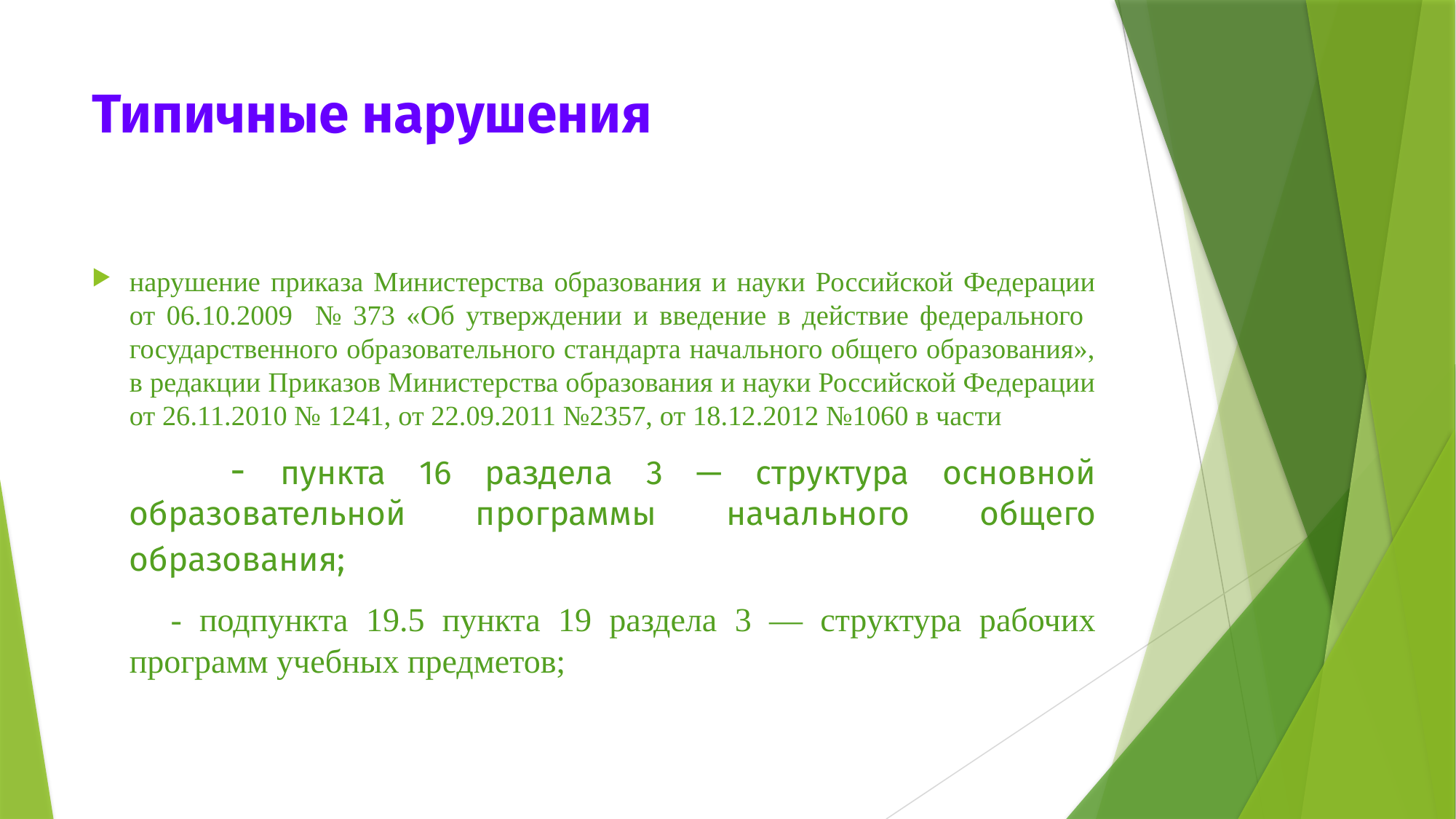

# Типичные нарушения
нарушение приказа Министерства образования и науки Российской Федерации от 06.10.2009  № 373 «Об утверждении и введение в действие федерального  государственного образовательного стандарта начального общего образования», в редакции Приказов Министерства образования и науки Российской Федерации от 26.11.2010 № 1241, от 22.09.2011 №2357, от 18.12.2012 №1060 в части
    - пункта 16 раздела 3 — структура основной образовательной программы начального общего образования;
    - подпункта 19.5 пункта 19 раздела 3 — структура рабочих программ учебных предметов;